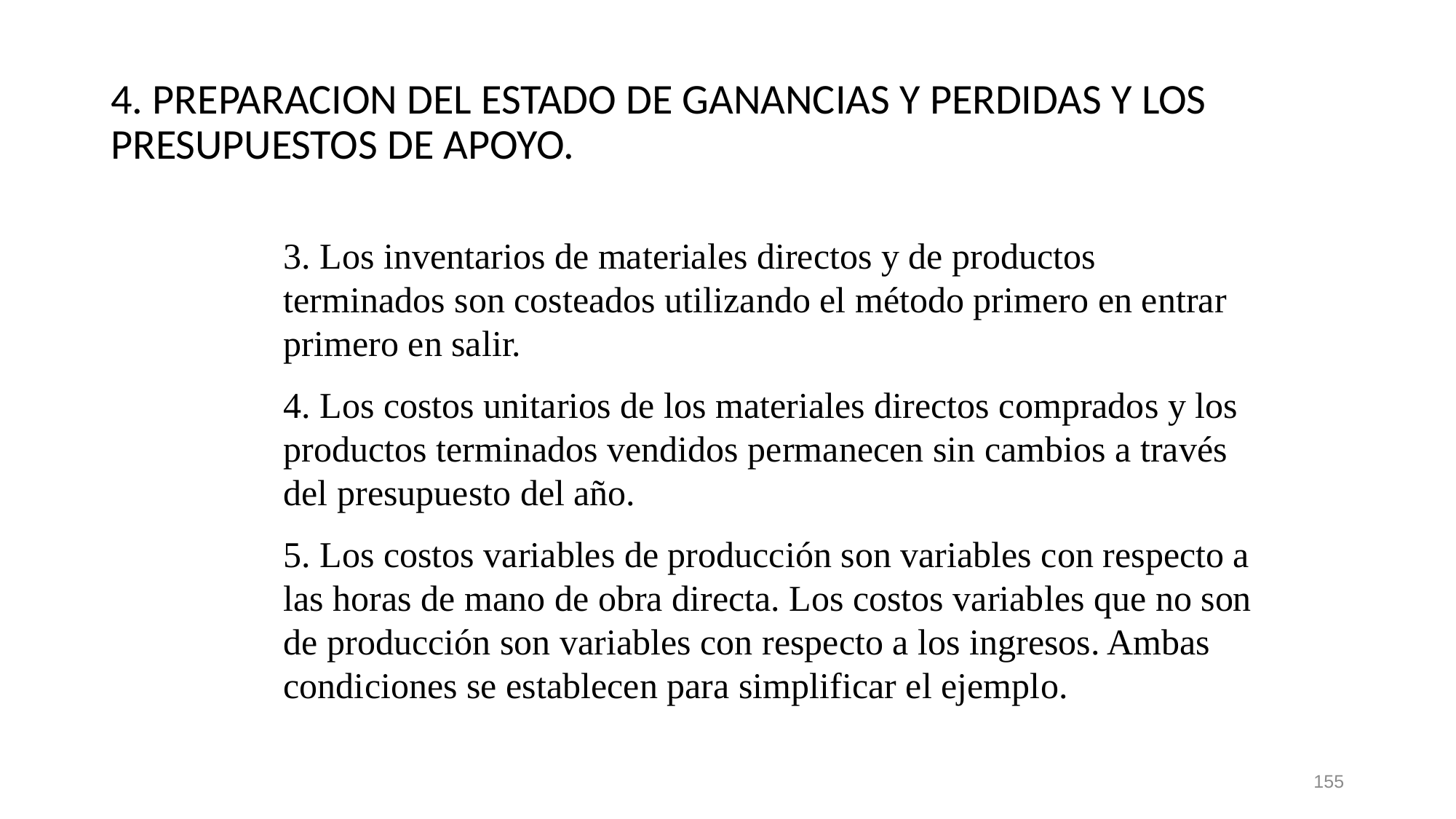

# 4. PREPARACION DEL ESTADO DE GANANCIAS Y PERDIDAS Y LOS PRESUPUESTOS DE APOYO.
3. Los inventarios de materiales directos y de productos terminados son costeados utilizando el método primero en entrar primero en salir.
4. Los costos unitarios de los materiales directos comprados y los productos terminados vendidos permanecen sin cambios a través del presupuesto del año.
5. Los costos variables de producción son variables con respecto a las horas de mano de obra directa. Los costos variables que no son de producción son variables con respecto a los ingresos. Ambas condiciones se establecen para simplificar el ejemplo.
155